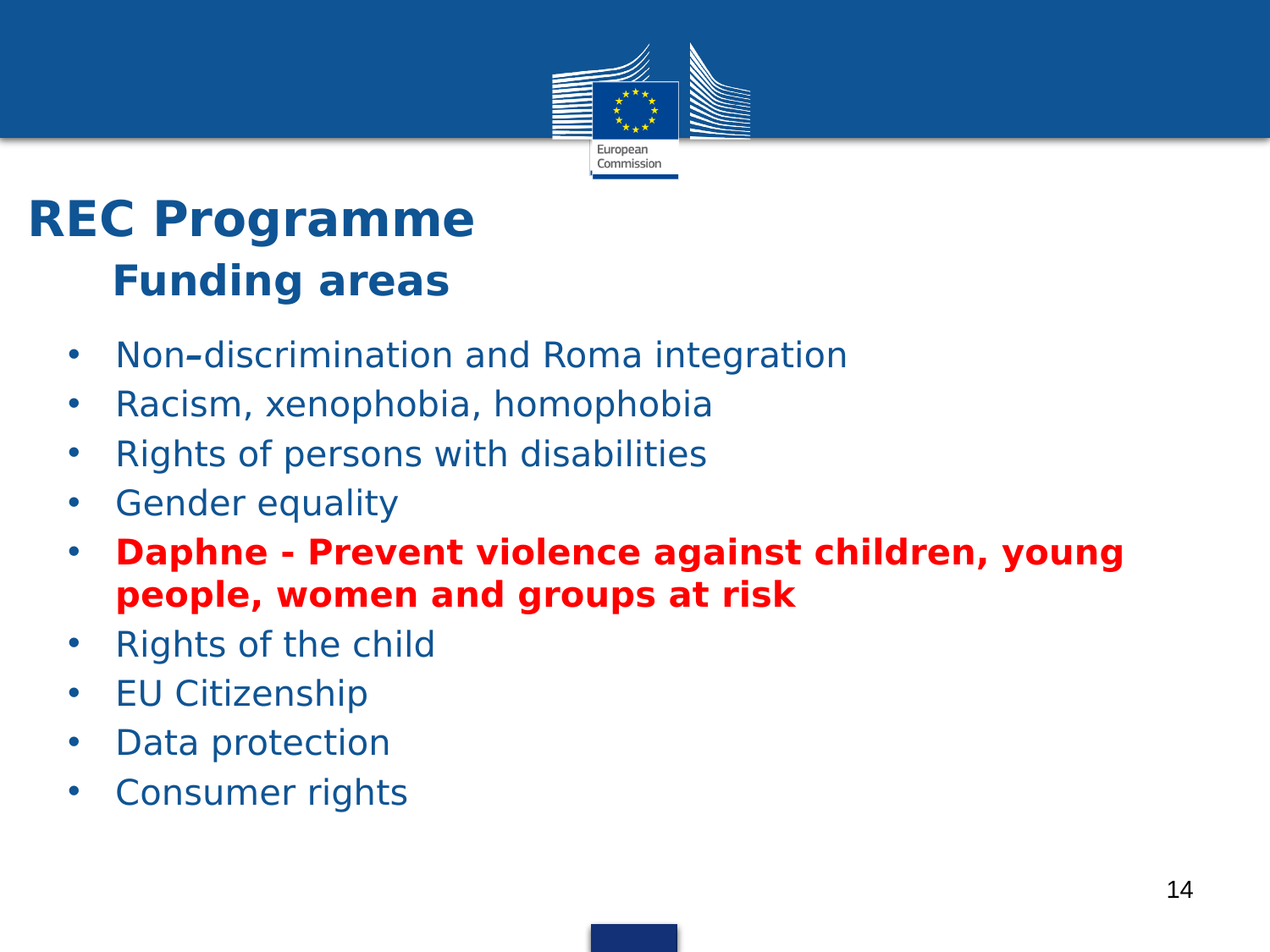

# REC Programme Funding areas
Non–discrimination and Roma integration
Racism, xenophobia, homophobia
Rights of persons with disabilities
Gender equality
Daphne - Prevent violence against children, young people, women and groups at risk
Rights of the child
EU Citizenship
Data protection
Consumer rights

14